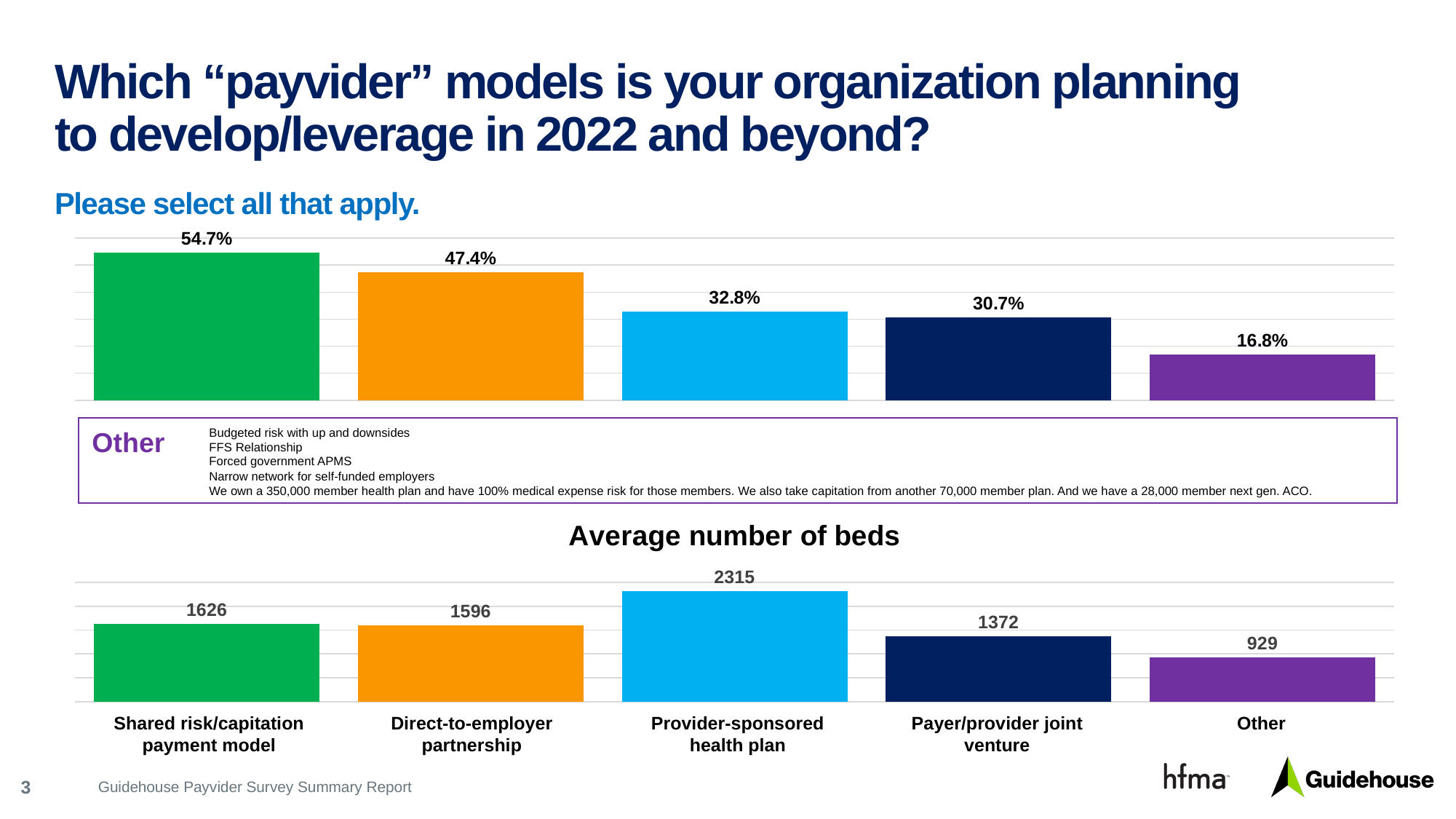

# Which “payvider” models is your organization planning to develop/leverage in 2022 and beyond?
Please select all that apply.

### Chart

| Category | Series 1 |
|---|---|
| Shared risk/capitation payment model | 0.547 |
| Direct-to-employer partnership | 0.474 |
| Provider-sponsored health plan | 0.328 |
| Payer/provider joint venture | 0.307 |
| Other | 0.168 |
Budgeted risk with up and downsides
FFS Relationship
Forced government APMS
Narrow network for self-funded employers
We own a 350,000 member health plan and have 100% medical expense risk for those members. We also take capitation from another 70,000 member plan. And we have a 28,000 member next gen. ACO.
Other

### Chart: Average number of beds

| Category | Series 1 |
|---|---|
| Shared risk/capitation payment model | 1626.0 |
| Direct-to-employer partnership | 1596.0 |
| Provider-sponsored health plan | 2315.0 |
| Payer/provider joint venture | 1372.0 |
| Other | 929.0 |
Shared risk/capitation payment model
Direct-to-employer partnership
Provider-sponsored health plan
Payer/provider joint venture
Other